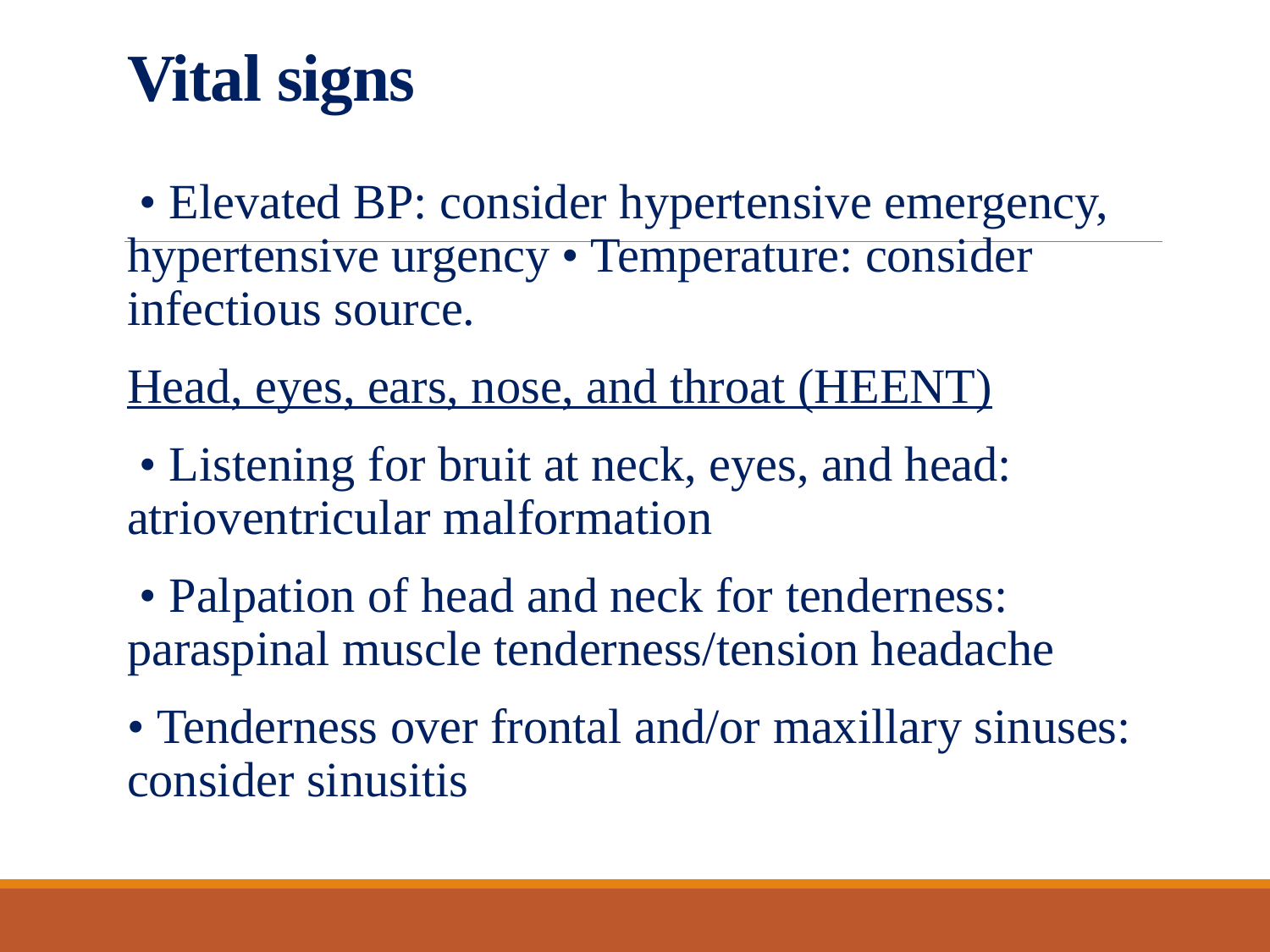

# Vital signs
 • Elevated BP: consider hypertensive emergency, hypertensive urgency • Temperature: consider infectious source.
Head, eyes, ears, nose, and throat (HEENT)
 • Listening for bruit at neck, eyes, and head: atrioventricular malformation
 • Palpation of head and neck for tenderness: paraspinal muscle tenderness/tension headache
• Tenderness over frontal and/or maxillary sinuses: consider sinusitis